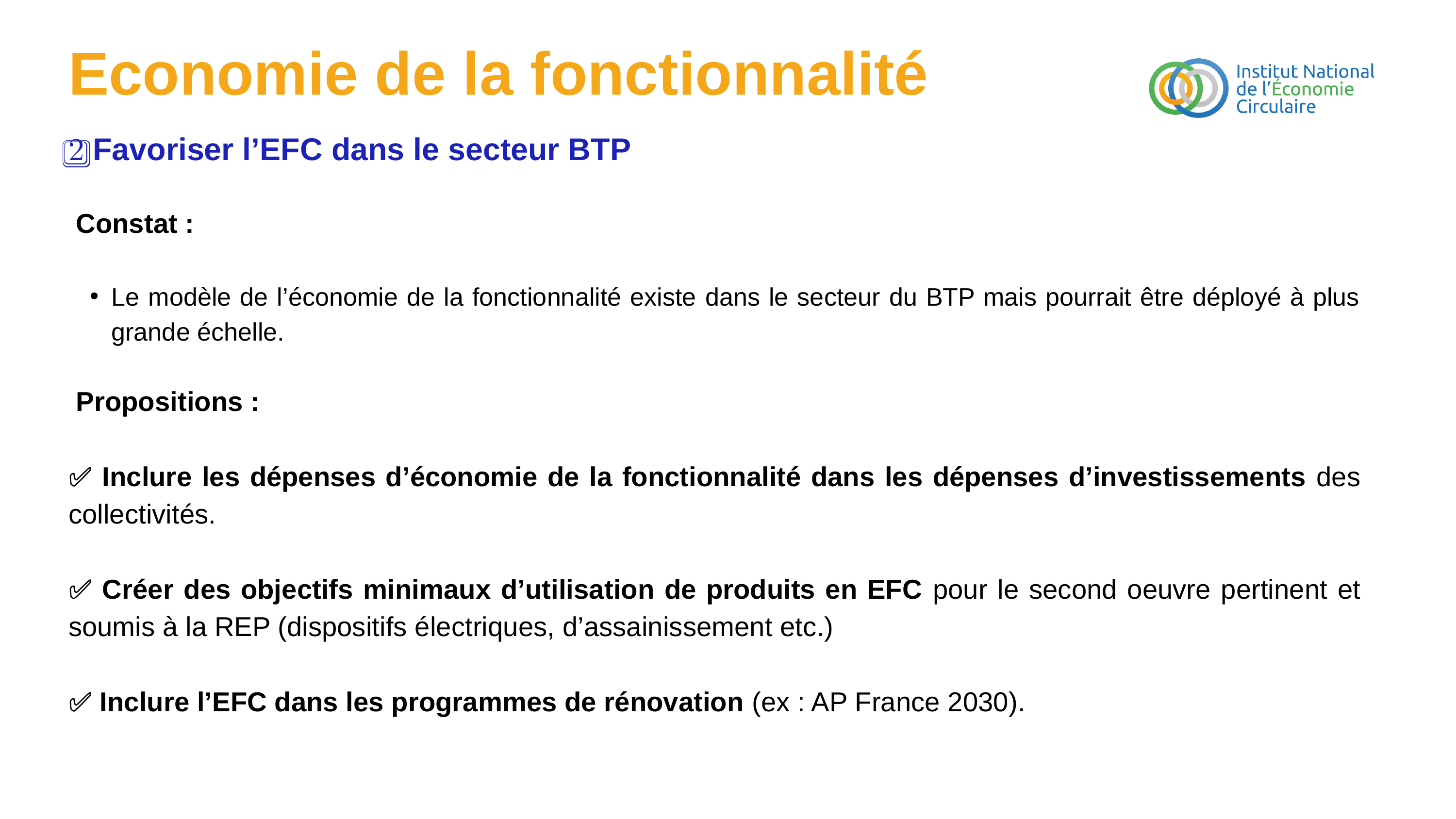

Economie de la fonctionnalité

2️⃣ Favoriser l’EFC dans le secteur BTP

 Constat :

Le modèle de l’économie de la fonctionnalité existe dans le secteur du BTP mais pourrait être déployé à plus grande échelle.

 Propositions :

✅ Inclure les dépenses d’économie de la fonctionnalité dans les dépenses d’investissements des collectivités.

✅ Créer des objectifs minimaux d’utilisation de produits en EFC pour le second oeuvre pertinent et soumis à la REP (dispositifs électriques, d’assainissement etc.)

✅ Inclure l’EFC dans les programmes de rénovation (ex : AP France 2030).